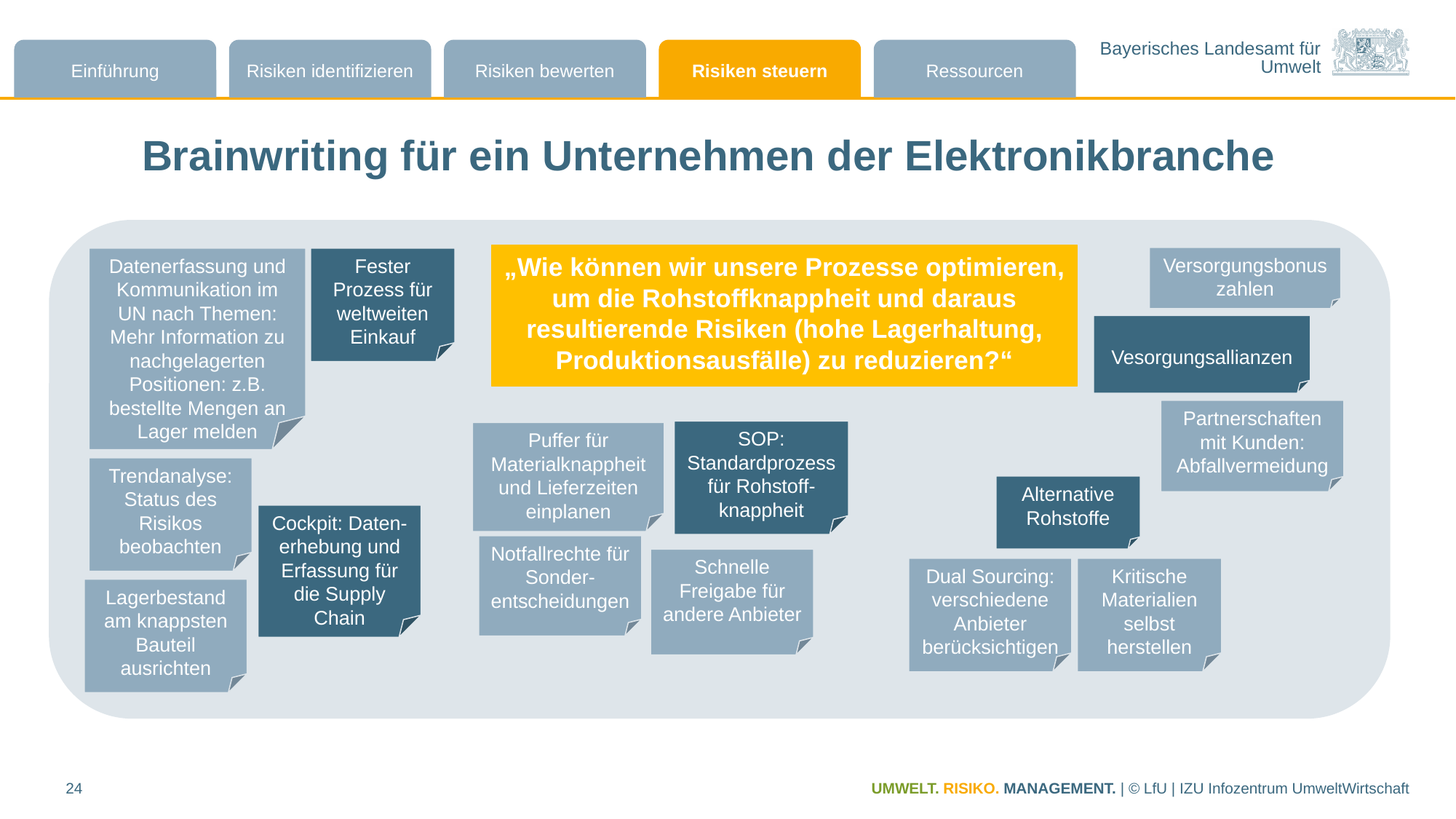

Brainwriting für ein Unternehmen der Elektronikbranche

„Wie können wir unsere Prozesse optimieren, um die Rohstoffknappheit und daraus resultierende Risiken (hohe Lagerhaltung, Produktionsausfälle) zu reduzieren?“
Versorgungsbonus zahlen
Datenerfassung und Kommunikation im UN nach Themen: Mehr Information zu nachgelagerten Positionen: z.B. bestellte Mengen an Lager melden
Fester Prozess für weltweiten Einkauf

Vesorgungsallianzen
Partnerschaften mit Kunden: Abfallvermeidung
SOP: Standardprozess für Rohstoff-knappheit
Puffer für Materialknappheit und Lieferzeiten einplanen
Trendanalyse: Status des Risikos beobachten
Alternative Rohstoffe
Cockpit: Daten-erhebung und Erfassung für die Supply Chain
Notfallrechte für Sonder-entscheidungen
Schnelle Freigabe für andere Anbieter
Dual Sourcing: verschiedene Anbieter berücksichtigen
Kritische Materialien selbst herstellen
Lagerbestand am knappsten Bauteil ausrichten
24
UMWELT. RISIKO. MANAGEMENT. | © LfU | IZU Infozentrum UmweltWirtschaft